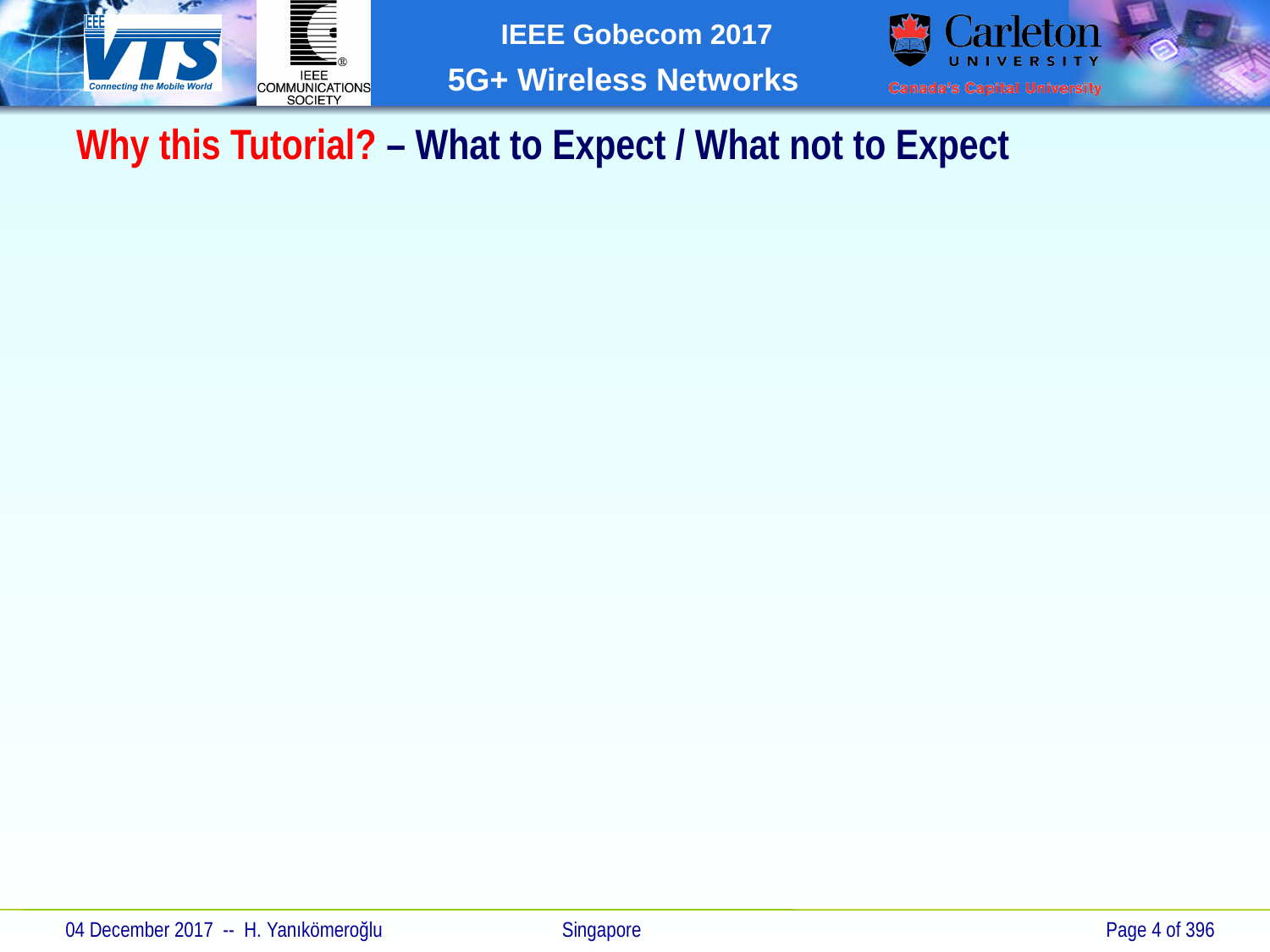

Why this Tutorial? – What to Expect / What not to Expect